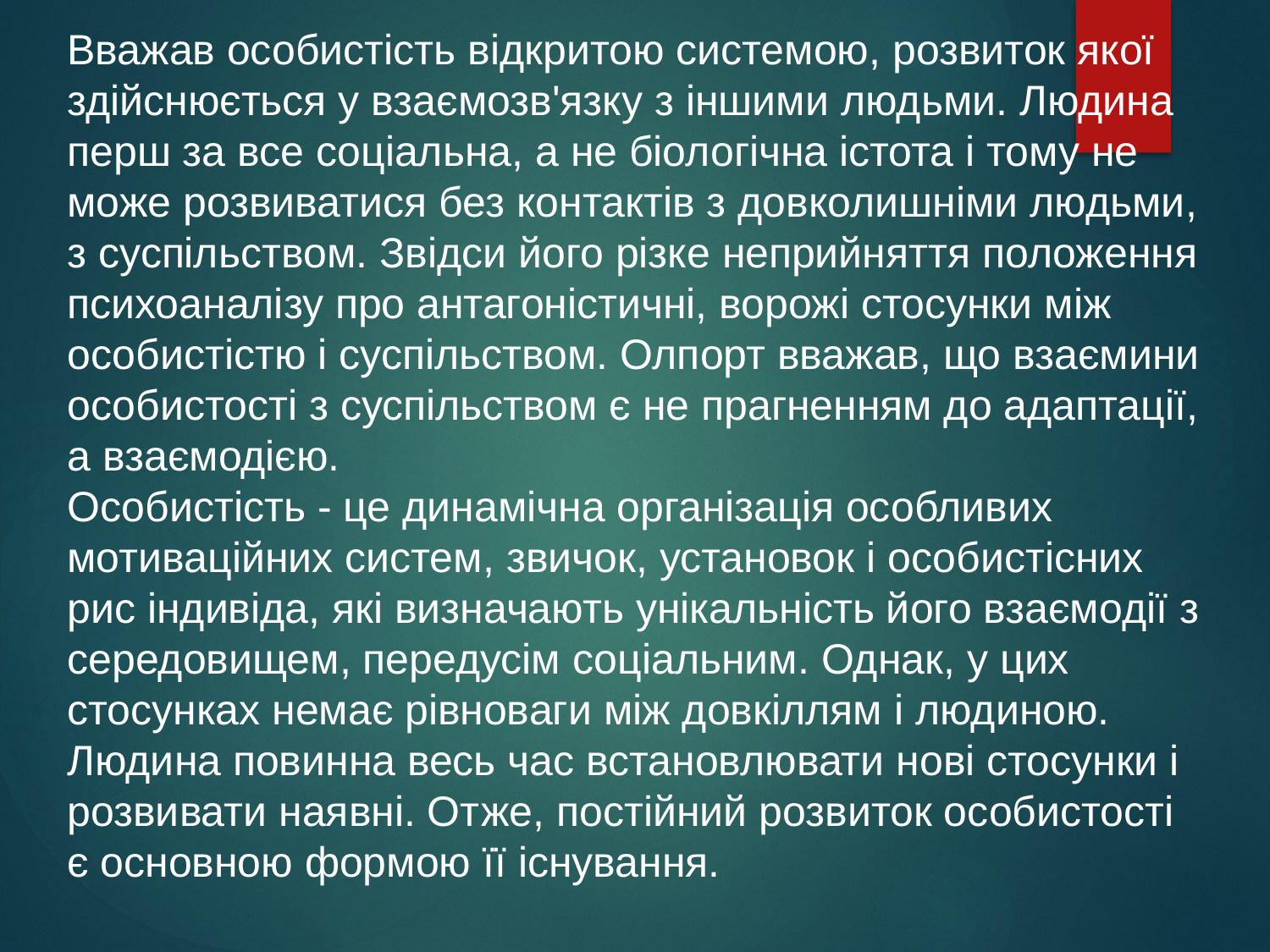

Вважав особистість відкритою системою, розвиток якої здійснюється у взаємозв'язку з іншими людьми. Людина перш за все соціальна, а не біологічна істота і тому не може розвиватися без контактів з довколишніми людьми, з суспільством. Звідси його різке неприйняття положення психоаналізу про антагоністичні, ворожі стосунки між особистістю і суспільством. Олпорт вважав, що взаємини особистості з суспільством є не прагненням до адаптації, а взаємодією.
Особистість - це динамічна організація особливих мотиваційних систем, звичок, установок і особистісних рис індивіда, які визначають унікальність його взаємодії з середовищем, передусім соціальним. Однак, у цих стосунках немає рівноваги між довкіллям і людиною. Людина повинна весь час встановлювати нові стосунки і розвивати наявні. Отже, постійний розвиток особистості є основною формою її існування.